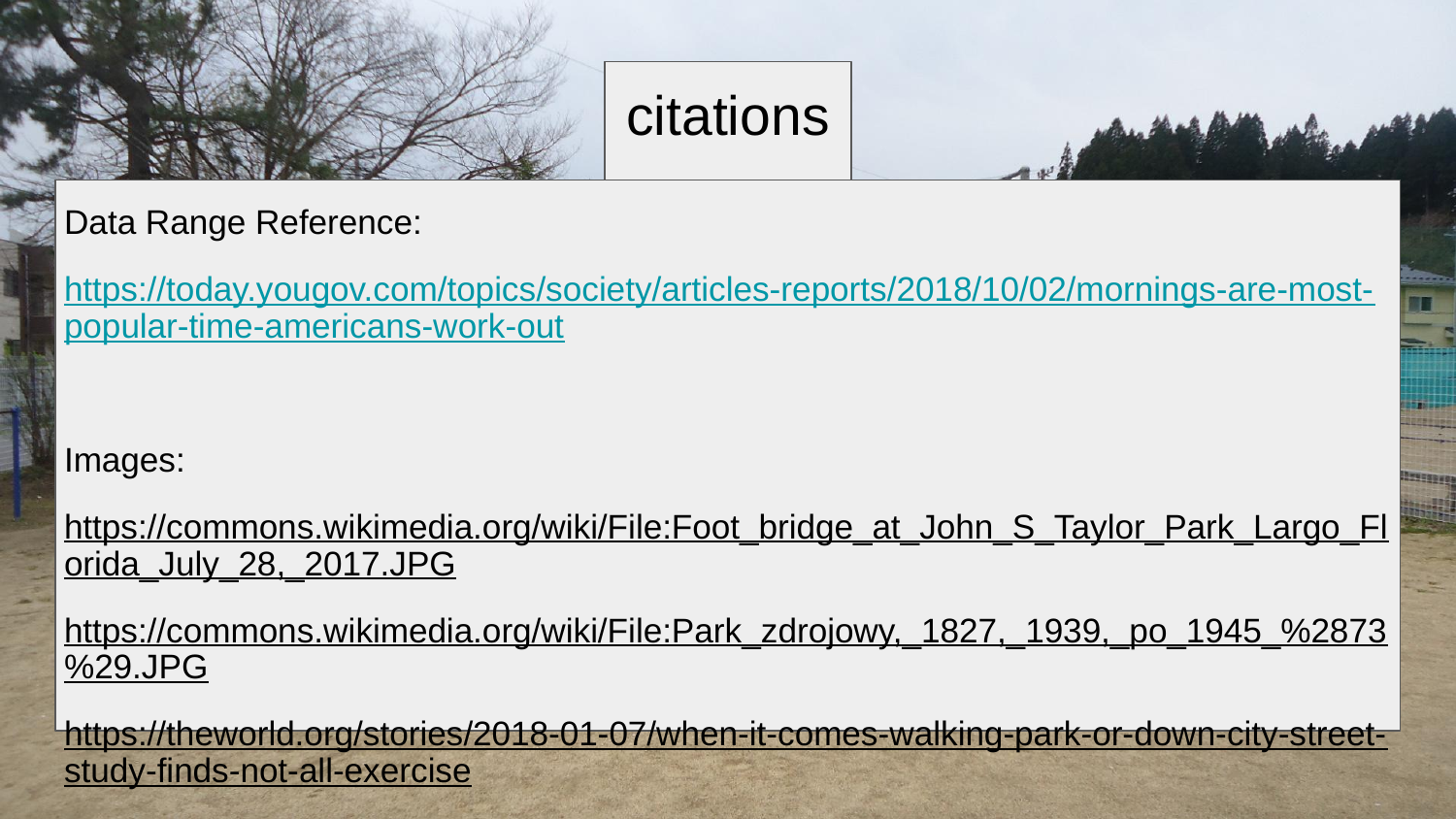

# citations

Data Range Reference:
https://today.yougov.com/topics/society/articles-reports/2018/10/02/mornings-are-most-popular-time-americans-work-out

Images:
https://commons.wikimedia.org/wiki/File:Foot_bridge_at_John_S_Taylor_Park_Largo_Florida_July_28,_2017.JPG
https://commons.wikimedia.org/wiki/File:Park_zdrojowy,_1827,_1939,_po_1945_%2873%29.JPG
https://theworld.org/stories/2018-01-07/when-it-comes-walking-park-or-down-city-street-study-finds-not-all-exercise
https://commons.wikimedia.org/wiki/File:Hiroomote_ES_Playground_Eequipments.jpg